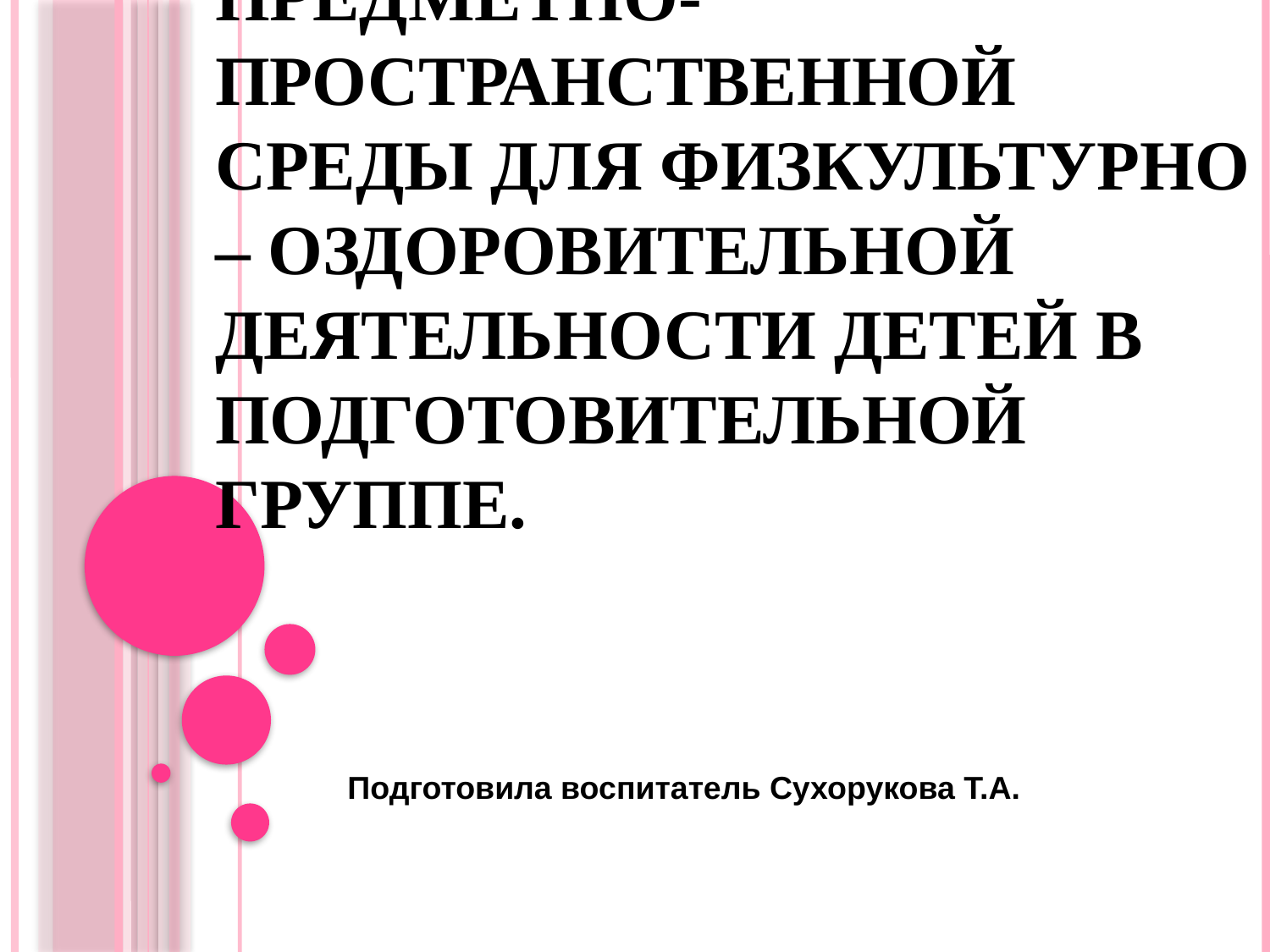

# Создание развивающей предметно-пространственной среды для физкультурно – оздоровительной деятельности детей в подготовительной группе.
Подготовила воспитатель Сухорукова Т.А.